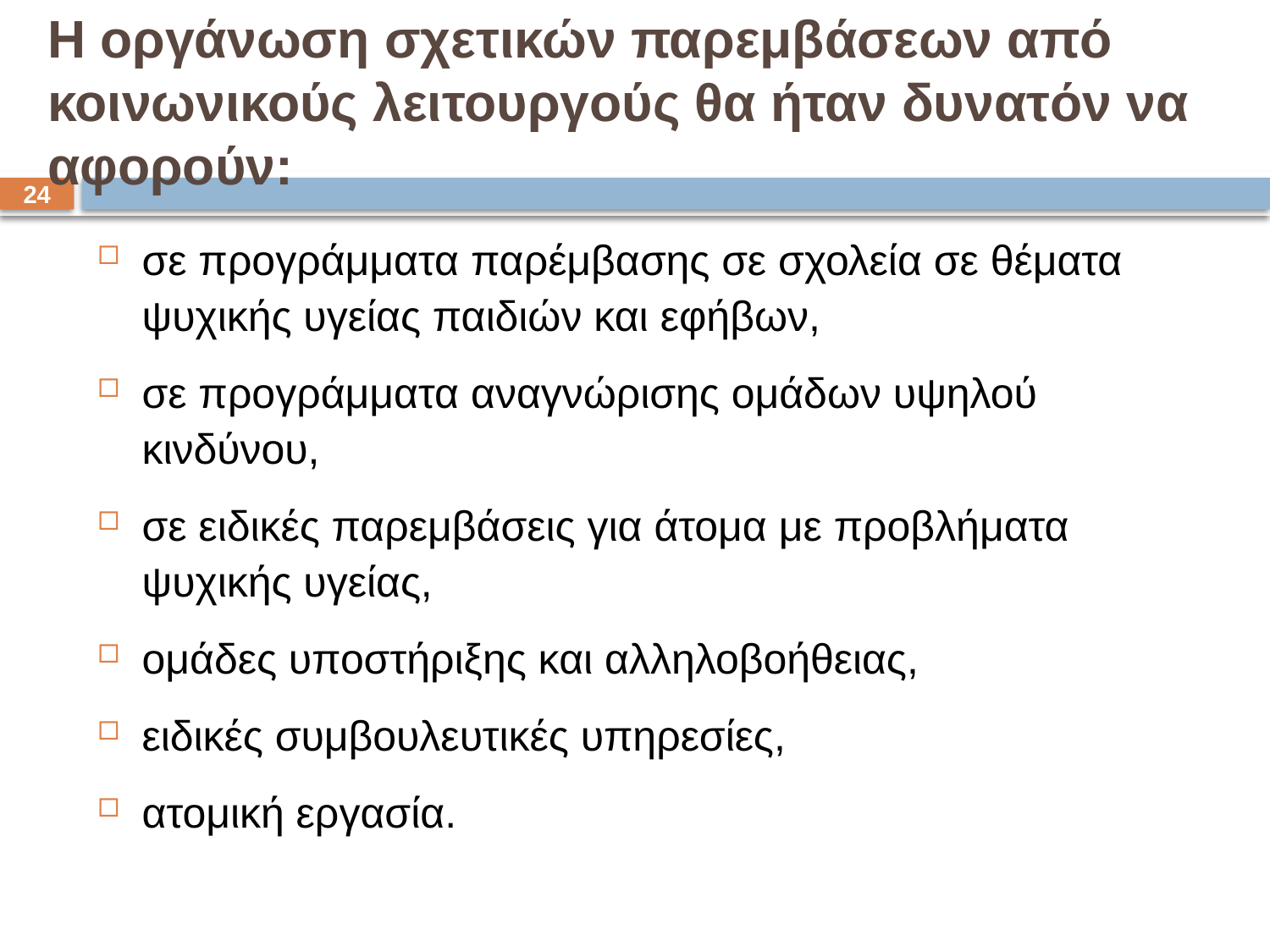

# Η οργάνωση σχετικών παρεμβάσεων από κοινωνικούς λειτουργούς θα ήταν δυνατόν να αφορούν:
24
σε προγράμματα παρέμβασης σε σχολεία σε θέματα ψυχικής υγείας παιδιών και εφήβων,
σε προγράμματα αναγνώρισης ομάδων υψηλού κινδύνου,
σε ειδικές παρεμβάσεις για άτομα με προβλήματα ψυχικής υγείας,
ομάδες υποστήριξης και αλληλοβοήθειας,
ειδικές συμβουλευτικές υπηρεσίες,
ατομική εργασία.